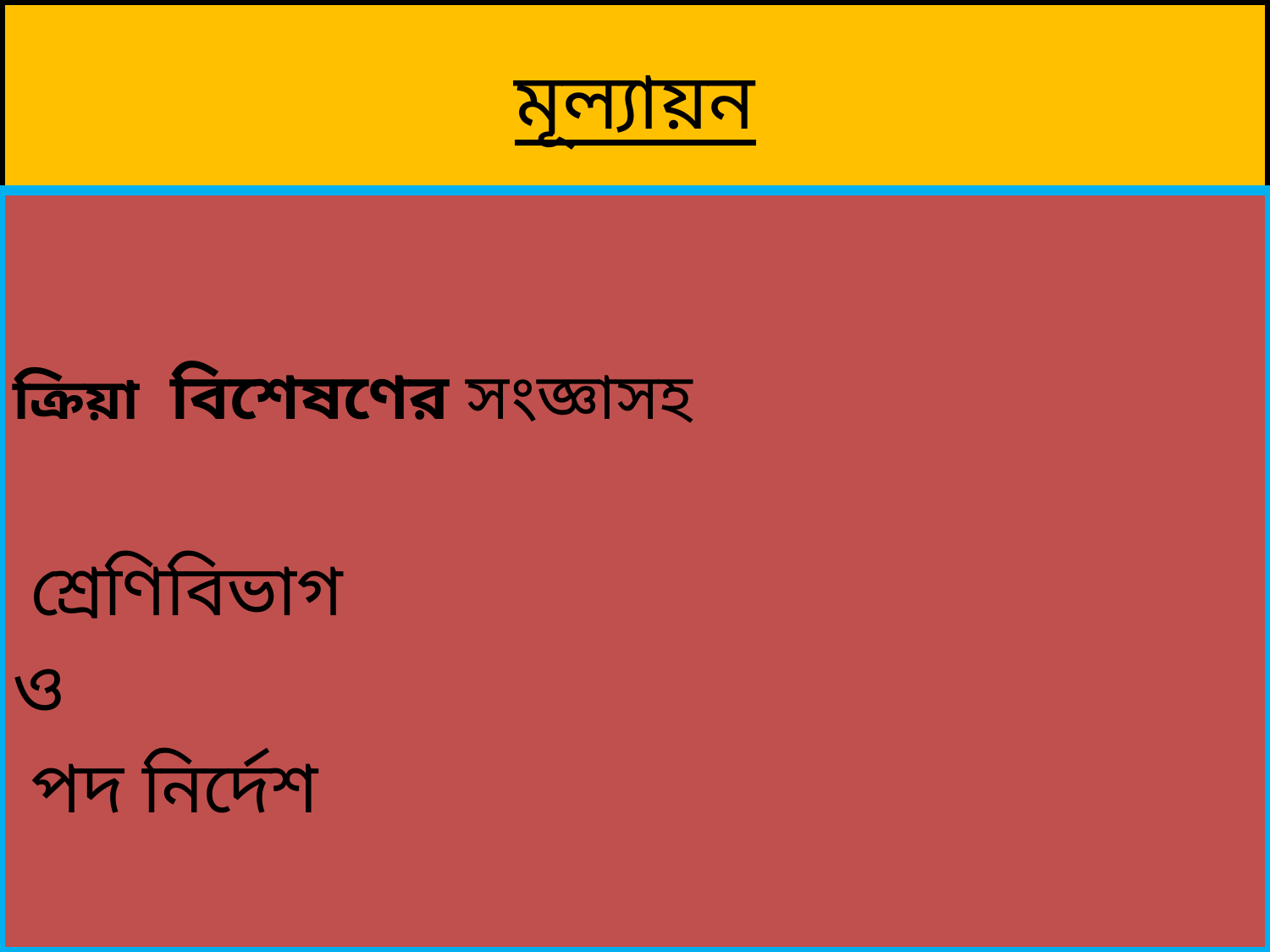

# মূল্যায়ন

ক্রিয়া  বিশেষণের সংজ্ঞাসহ

 শ্রেণিবিভাগ
ও
 পদ নির্দেশ